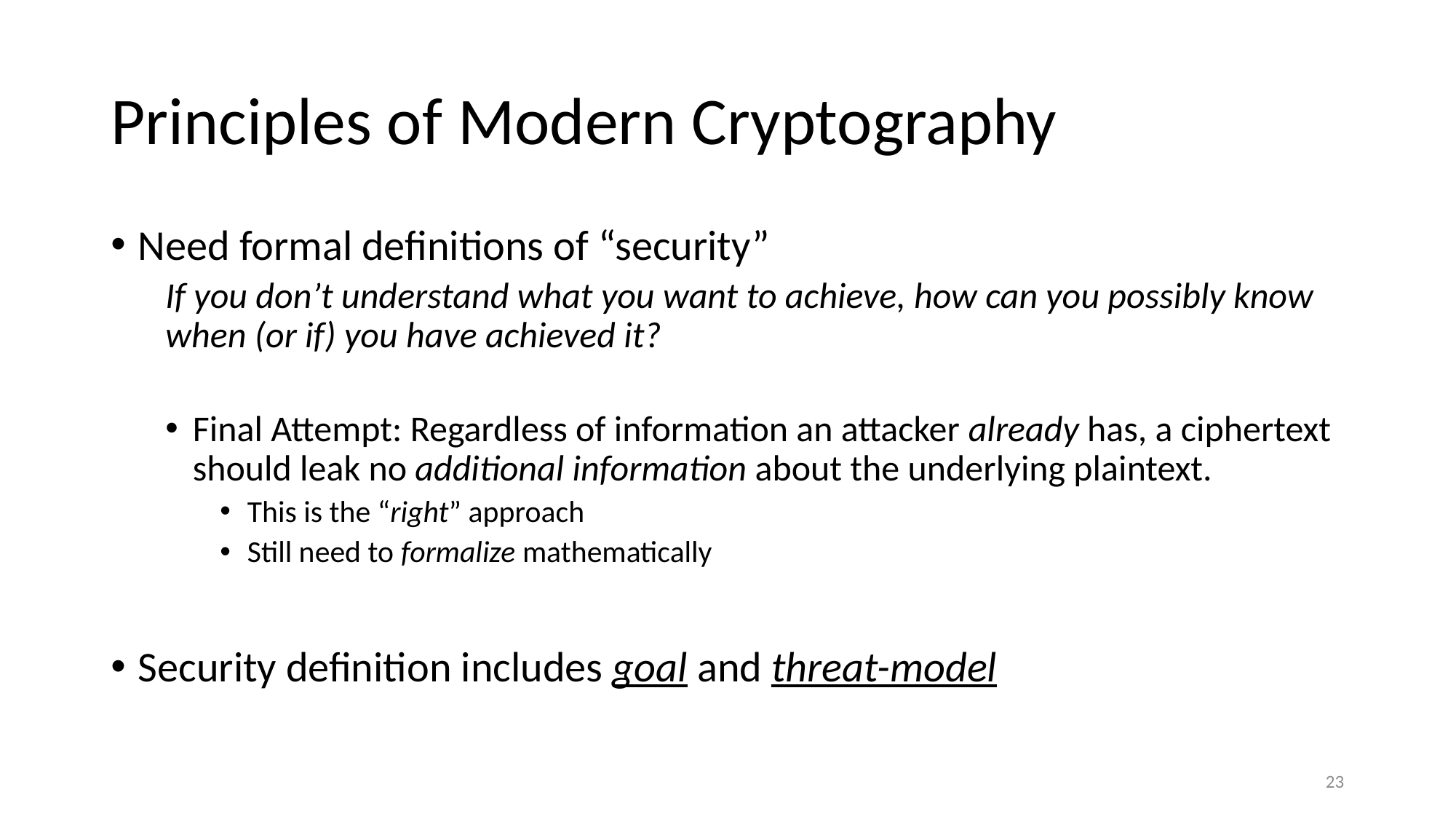

# Principles of Modern Cryptography
Need formal definitions of “security”
If you don’t understand what you want to achieve, how can you possibly know when (or if) you have achieved it?

Final Attempt: Regardless of information an attacker already has, a ciphertext should leak no additional information about the underlying plaintext.
This is the “right” approach
Still need to formalize mathematically

Security definition includes goal and threat-model

23